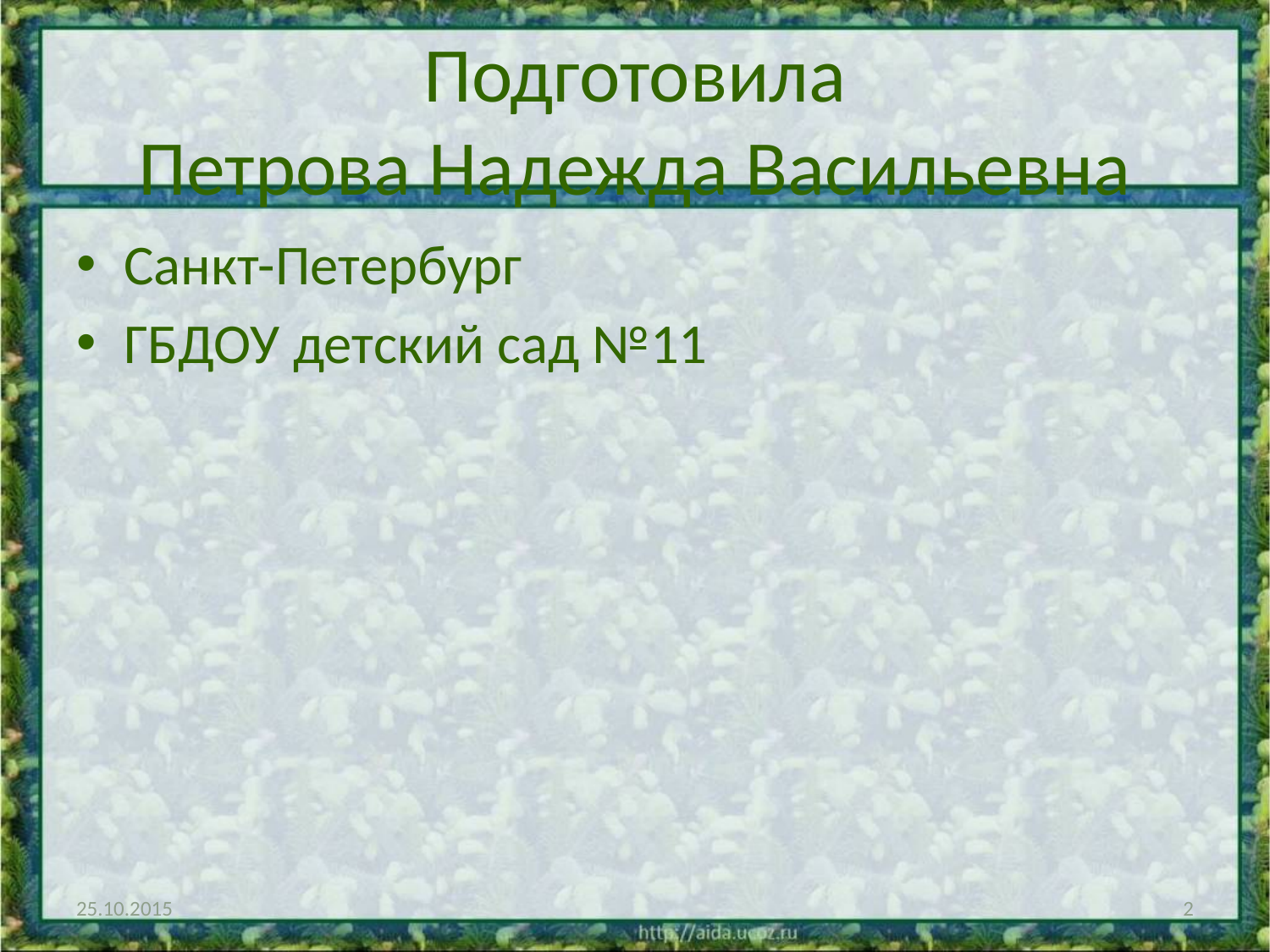

# Подготовила Петрова Надежда Васильевна
Санкт-Петербург
ГБДОУ детский сад №11
25.10.2015
2